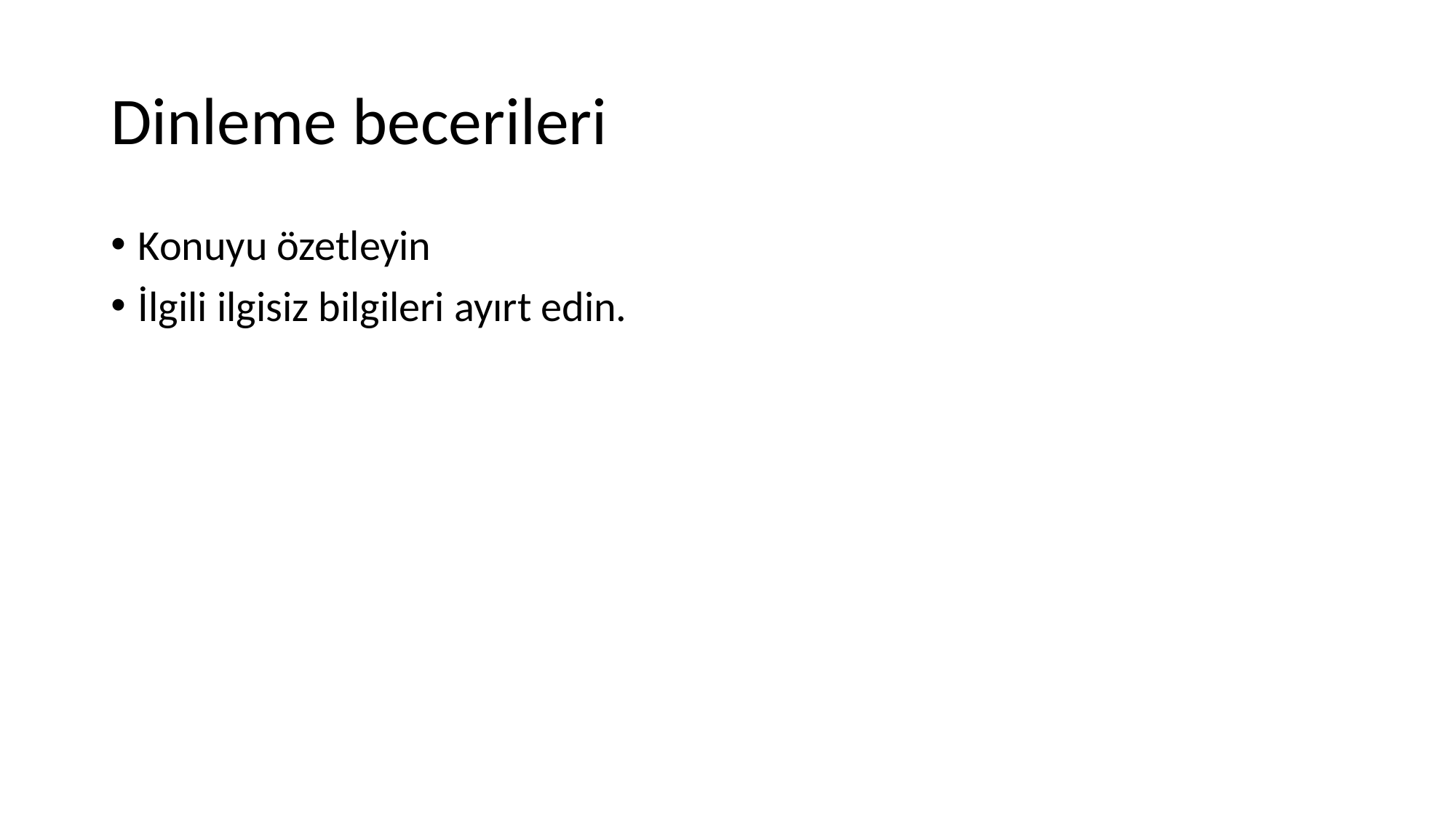

# Dinleme becerileri
Konuyu özetleyin
İlgili ilgisiz bilgileri ayırt edin.